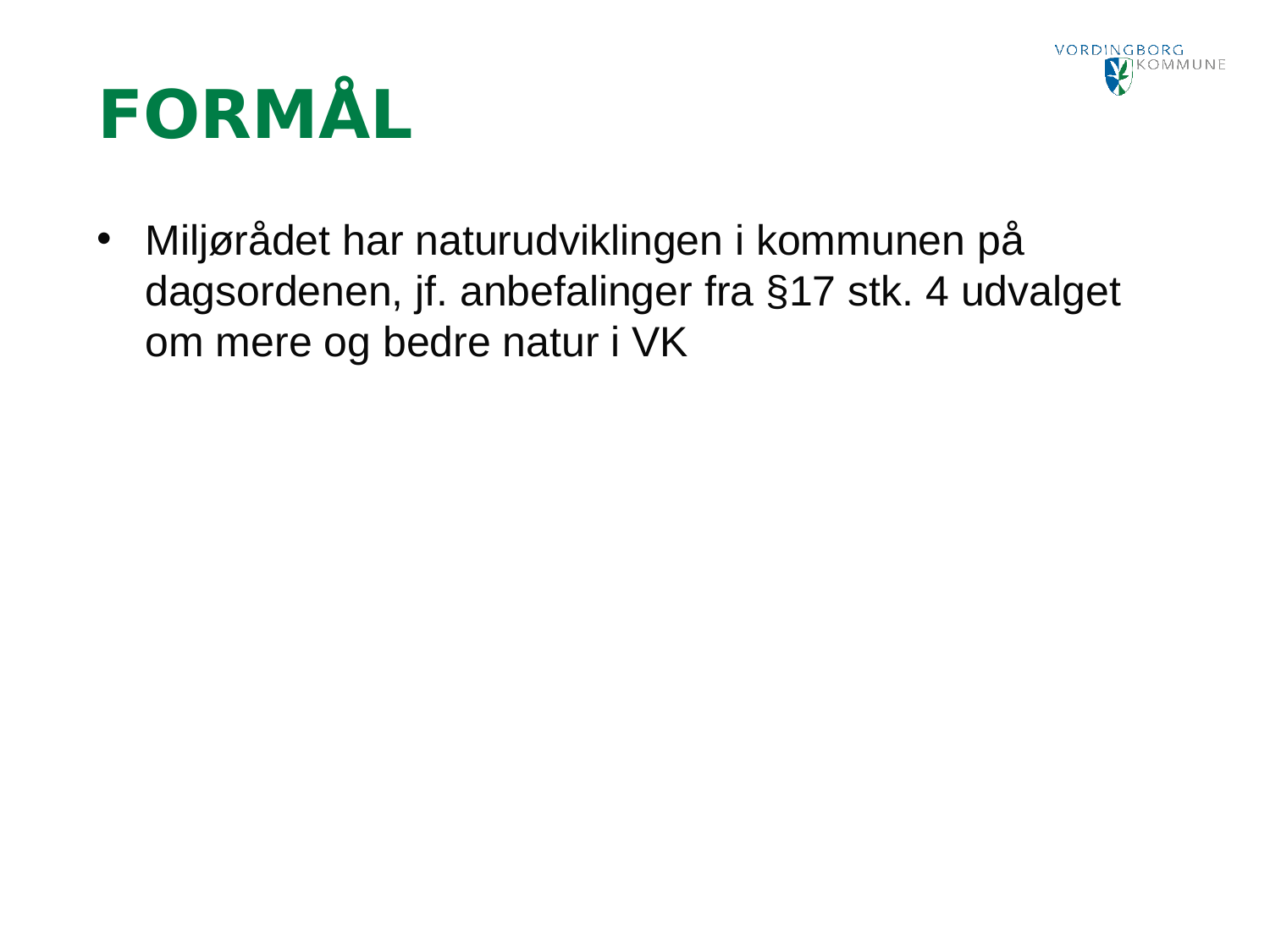

Formål
Miljørådet har naturudviklingen i kommunen på dagsordenen, jf. anbefalinger fra §17 stk. 4 udvalget om mere og bedre natur i VK